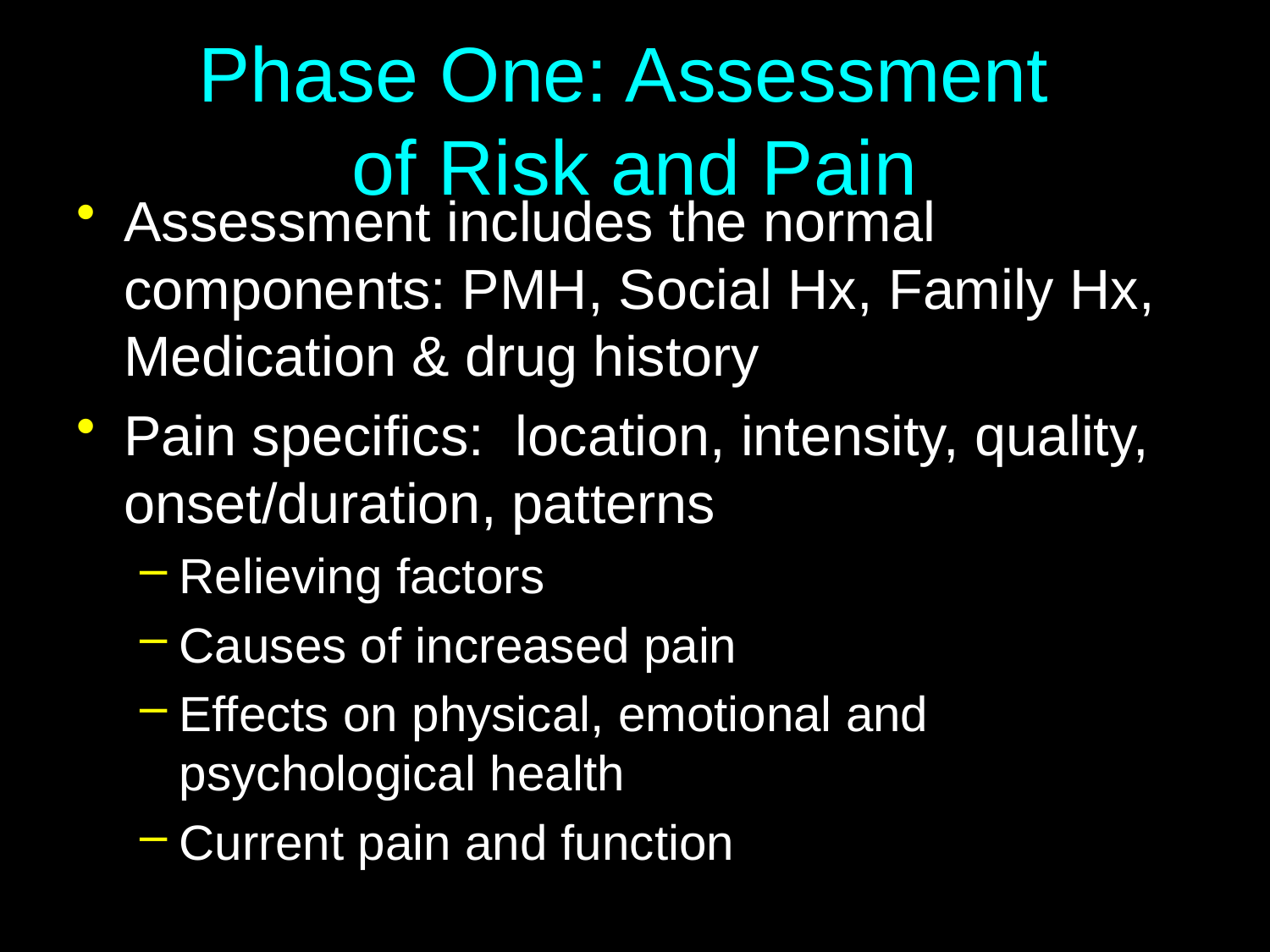

# Phase One: Assessment of Risk and Pain
Assessment includes the normal components: PMH, Social Hx, Family Hx, Medication & drug history
Pain specifics:  location, intensity, quality, onset/duration, patterns
Relieving factors
Causes of increased pain
Effects on physical, emotional and psychological health
Current pain and function